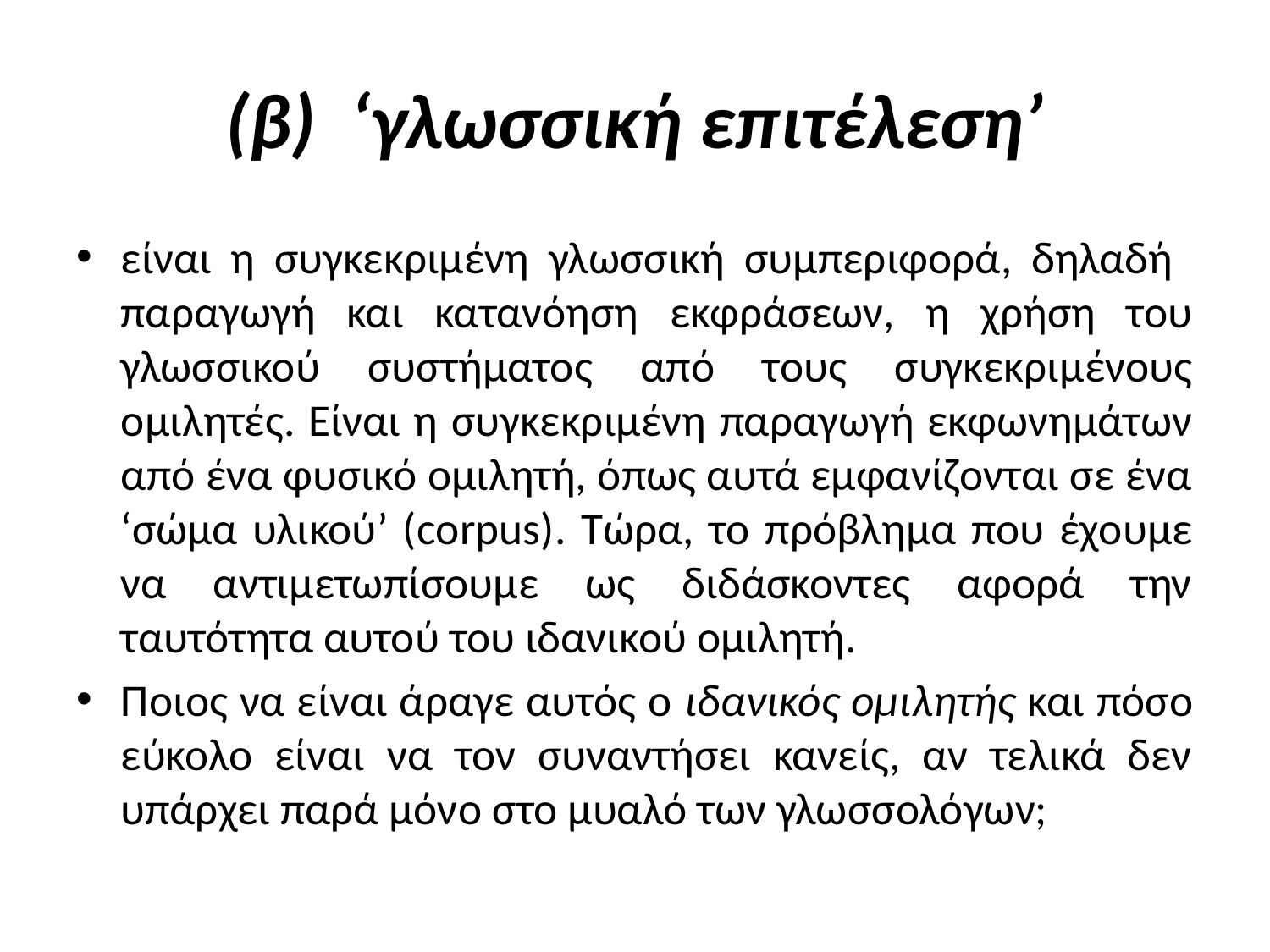

# (β)  ‘γλωσσική επιτέλεση’
είναι η συγκεκριμένη γλωσσική συμπεριφορά, δηλαδή  παραγωγή και κατανόηση εκφράσεων, η χρήση του γλωσσικού συστήματος από τους συγκεκριμένους ομιλητές. Είναι η συγκεκριμένη παραγωγή εκφωνημάτων από ένα φυσικό ομιλητή, όπως αυτά εμφανίζονται σε ένα ‘σώμα υλικού’ (corpus). Τώρα, το πρόβλημα που έχουμε να αντιμετωπίσουμε ως διδάσκοντες αφορά την ταυτότητα αυτού του ιδανικού ομιλητή.
Ποιος να είναι άραγε αυτός ο ιδανικός ομιλητής και πόσο εύκολο είναι να τον συναντήσει κανείς, αν τελικά δεν υπάρχει παρά μόνο στο μυαλό των γλωσσολόγων;